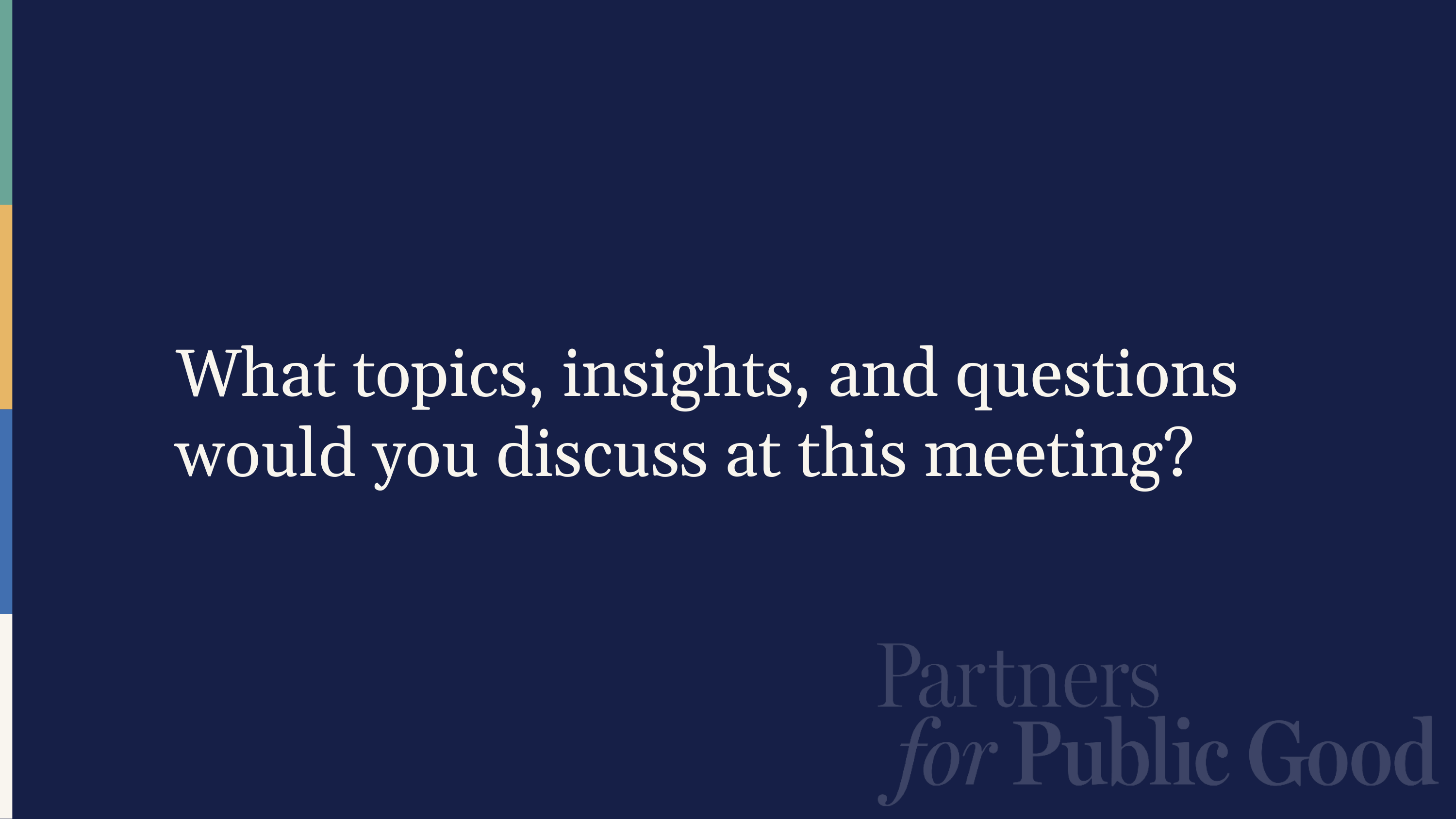

# What topics, insights, and questions would you discuss at this meeting?